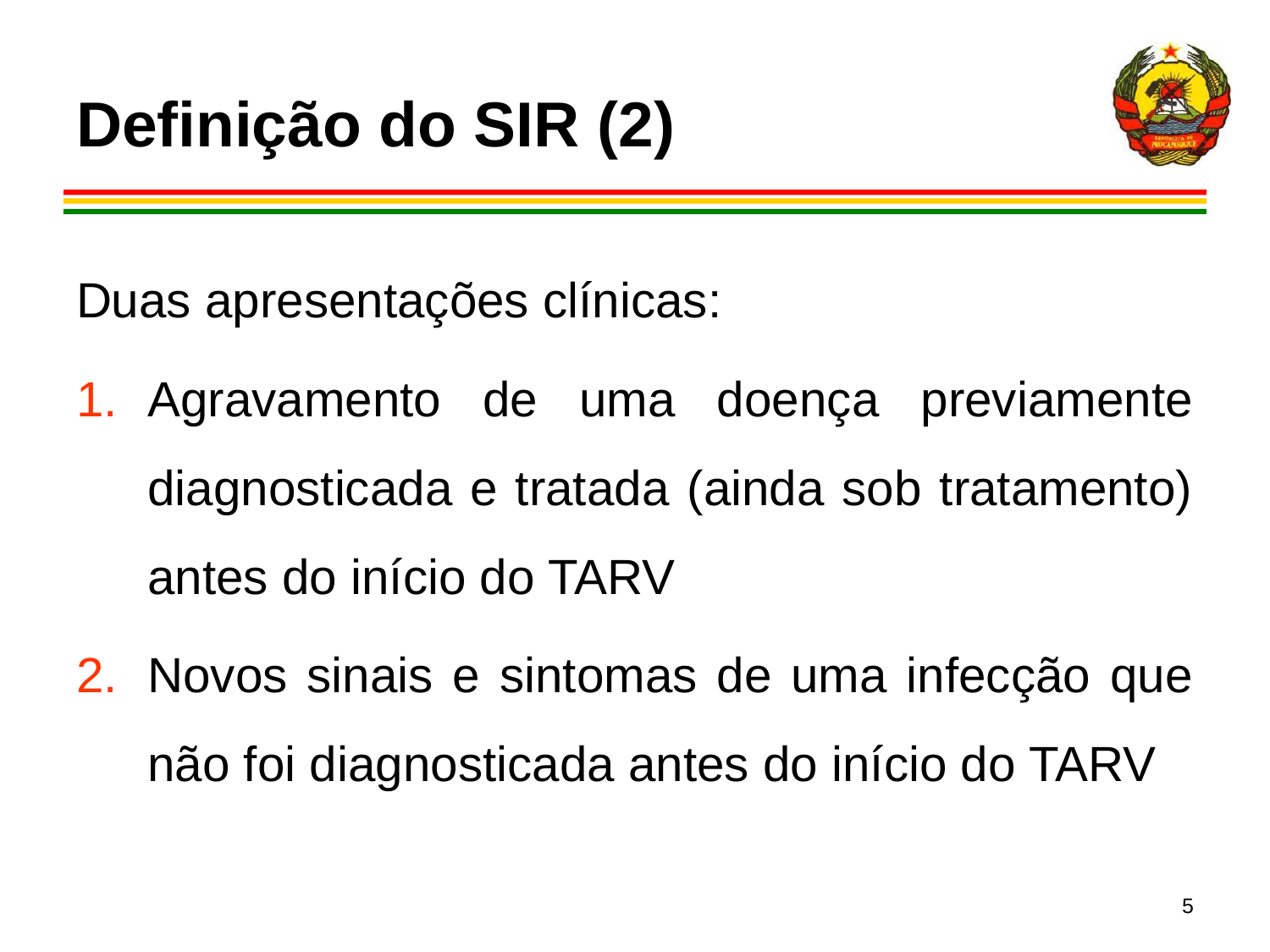

# Definição do SIR (2)
Duas apresentações clínicas:
Agravamento de uma doença previamente diagnosticada e tratada (ainda sob tratamento) antes do início do TARV
Novos sinais e sintomas de uma infecção que não foi diagnosticada antes do início do TARV